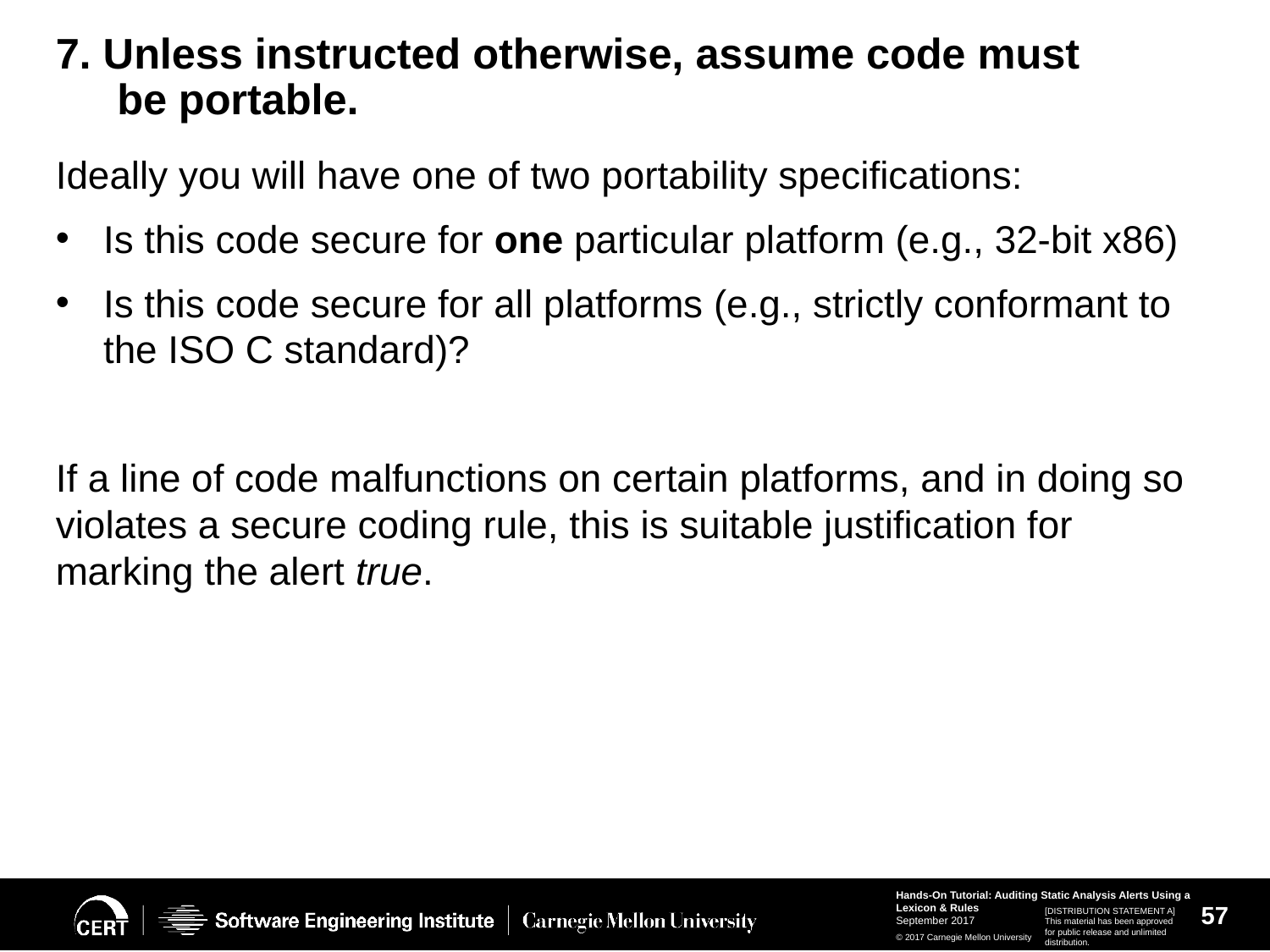

# 7. Unless instructed otherwise, assume code must be portable.
Ideally you will have one of two portability specifications:
Is this code secure for one particular platform (e.g., 32-bit x86)
Is this code secure for all platforms (e.g., strictly conformant to the ISO C standard)?

If a line of code malfunctions on certain platforms, and in doing so violates a secure coding rule, this is suitable justification for marking the alert true.